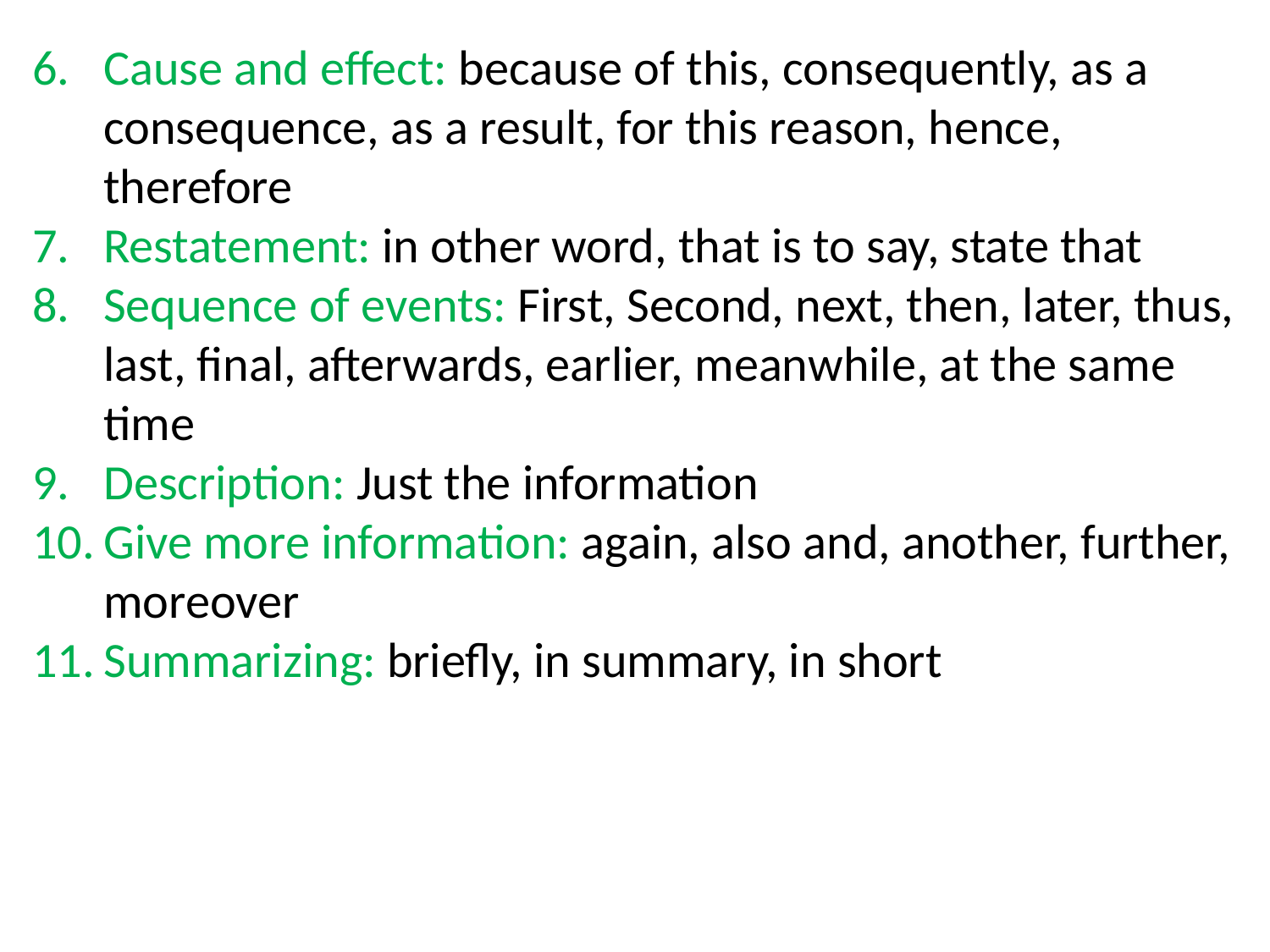

6.   Cause and effect: because of this, consequently, as a consequence, as a result, for this reason, hence, therefore
7.   Restatement: in other word, that is to say, state that
8.   Sequence of events: First, Second, next, then, later, thus, last, final, afterwards, earlier, meanwhile, at the same time
Description: Just the information
Give more information: again, also and, another, further, moreover
Summarizing: briefly, in summary, in short